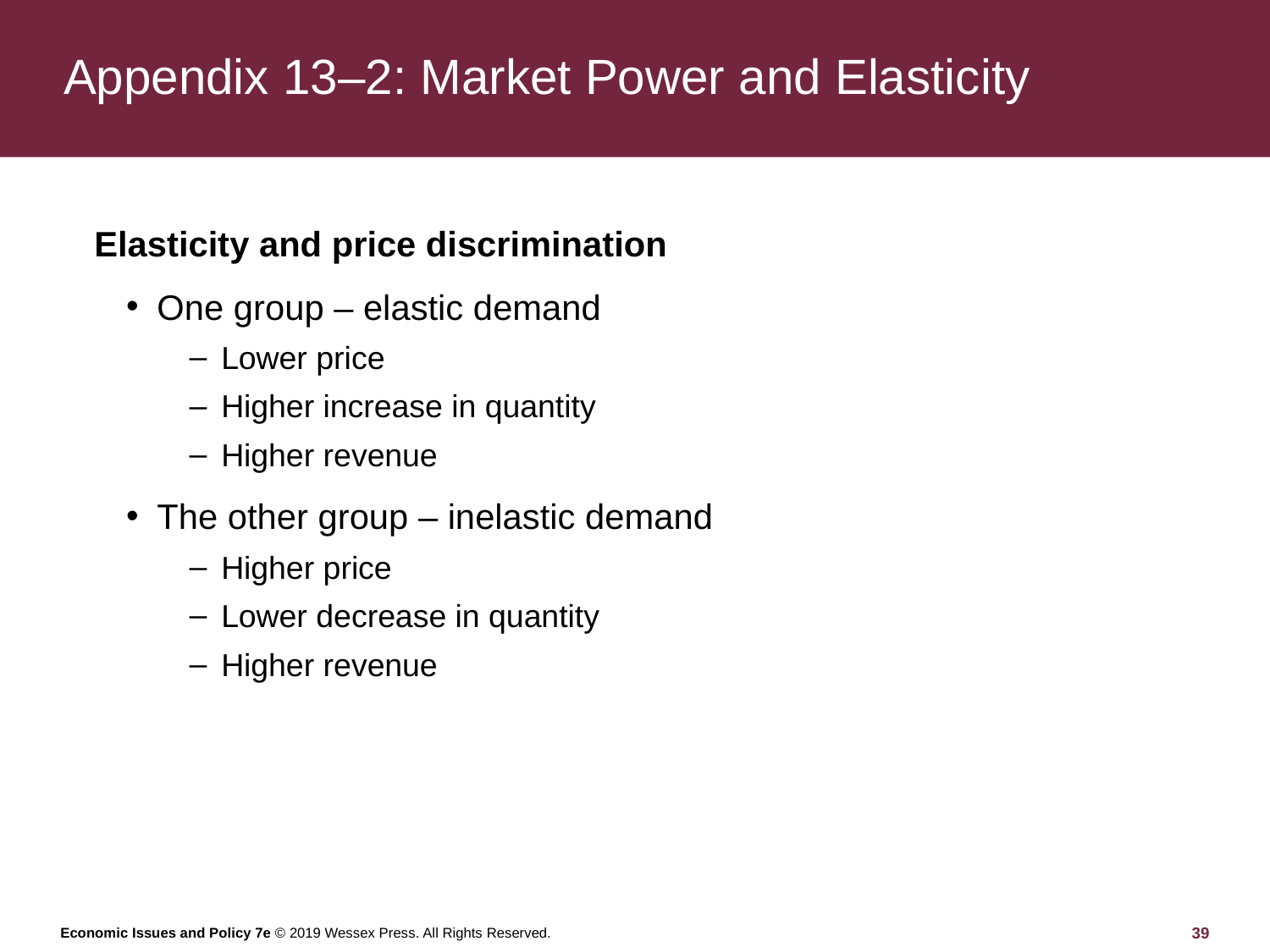

# Appendix 13–2: Market Power and Elasticity
Elasticity and price discrimination
One group – elastic demand
Lower price
Higher increase in quantity
Higher revenue
The other group – inelastic demand
Higher price
Lower decrease in quantity
Higher revenue